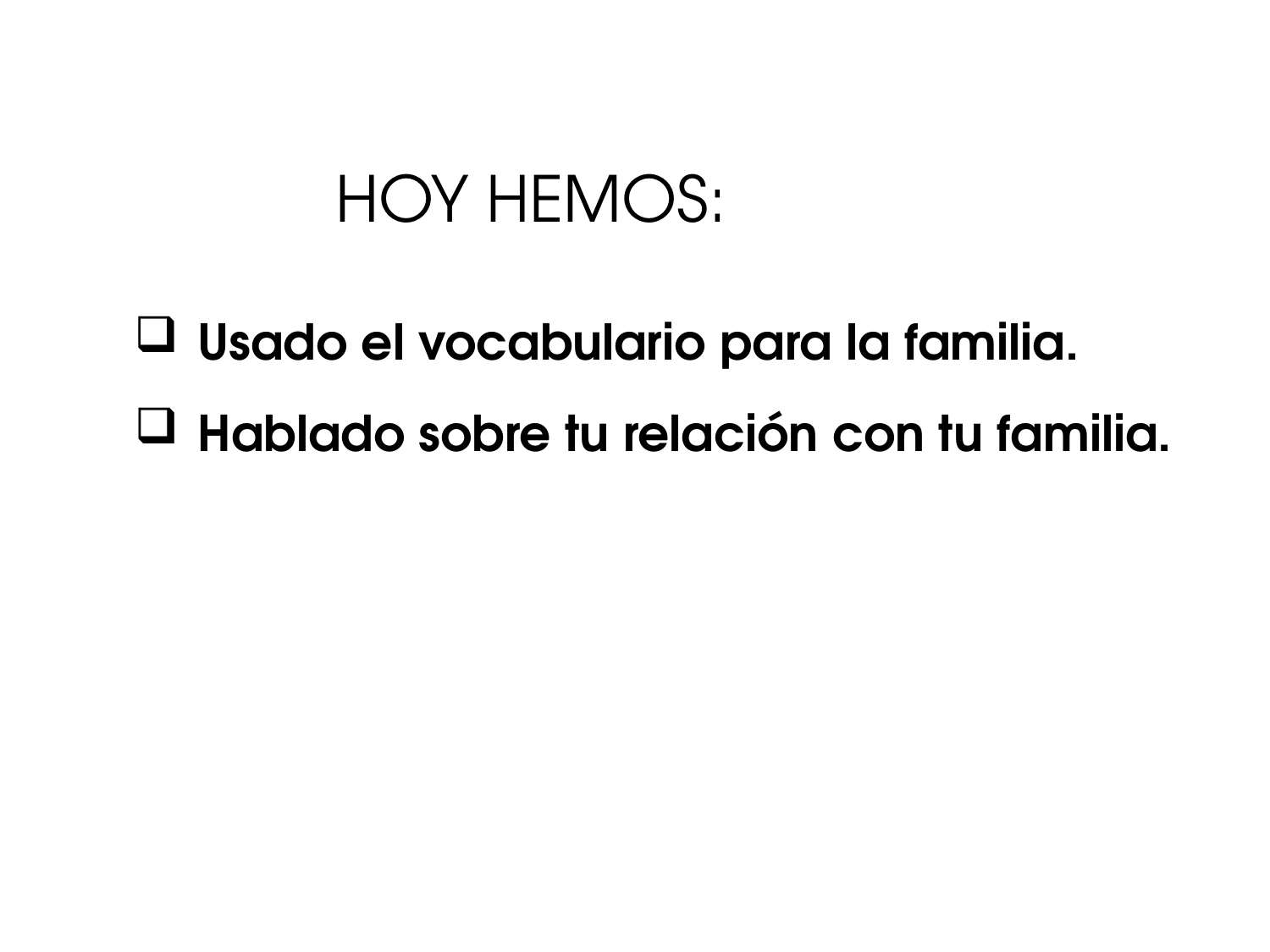

HOY HEMOS:
Usado el vocabulario para la familia.
Hablado sobre tu relación con tu familia.